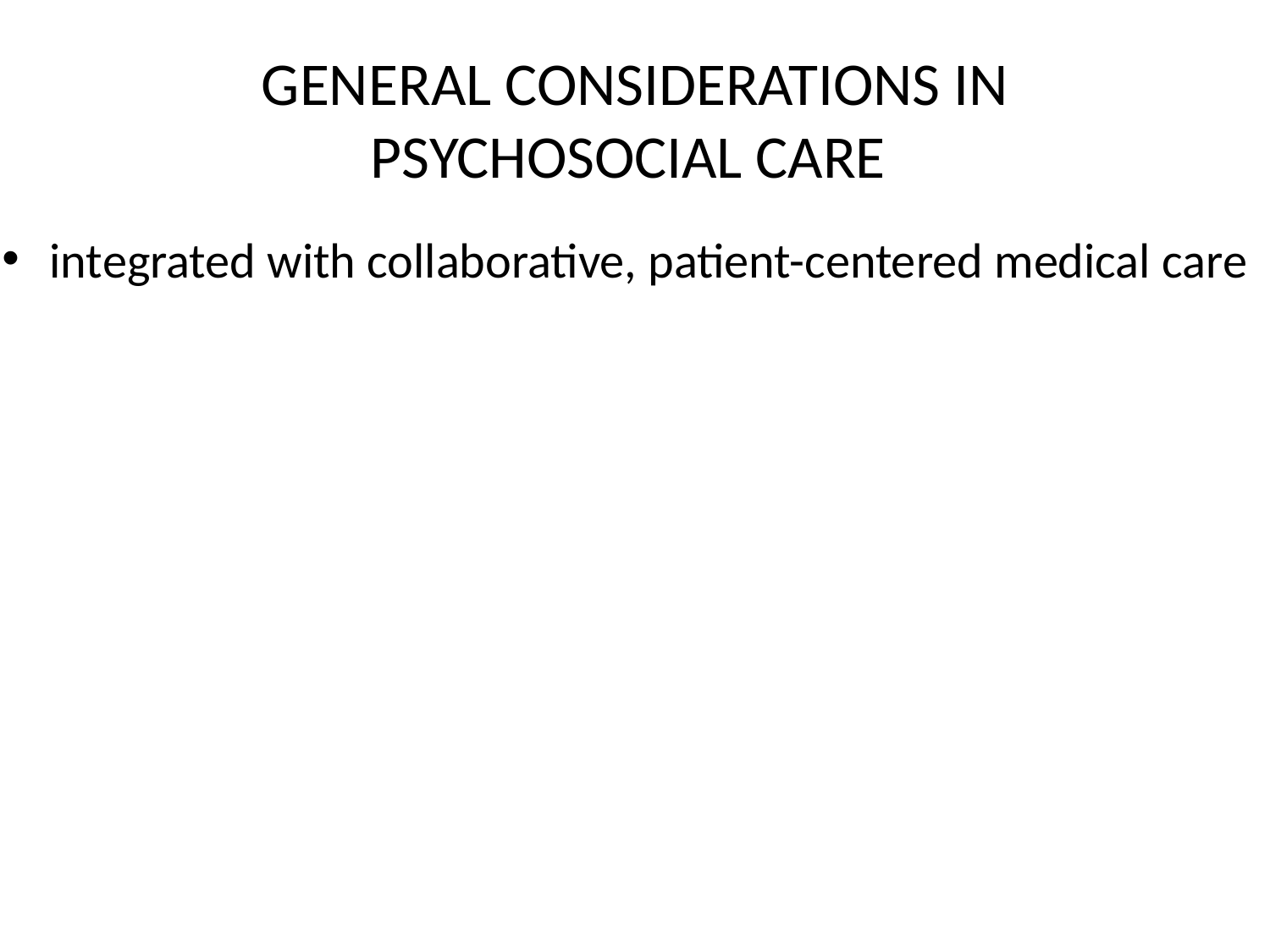

# GENERAL CONSIDERATIONS IN PSYCHOSOCIAL CARE
integrated with collaborative, patient-centered medical care